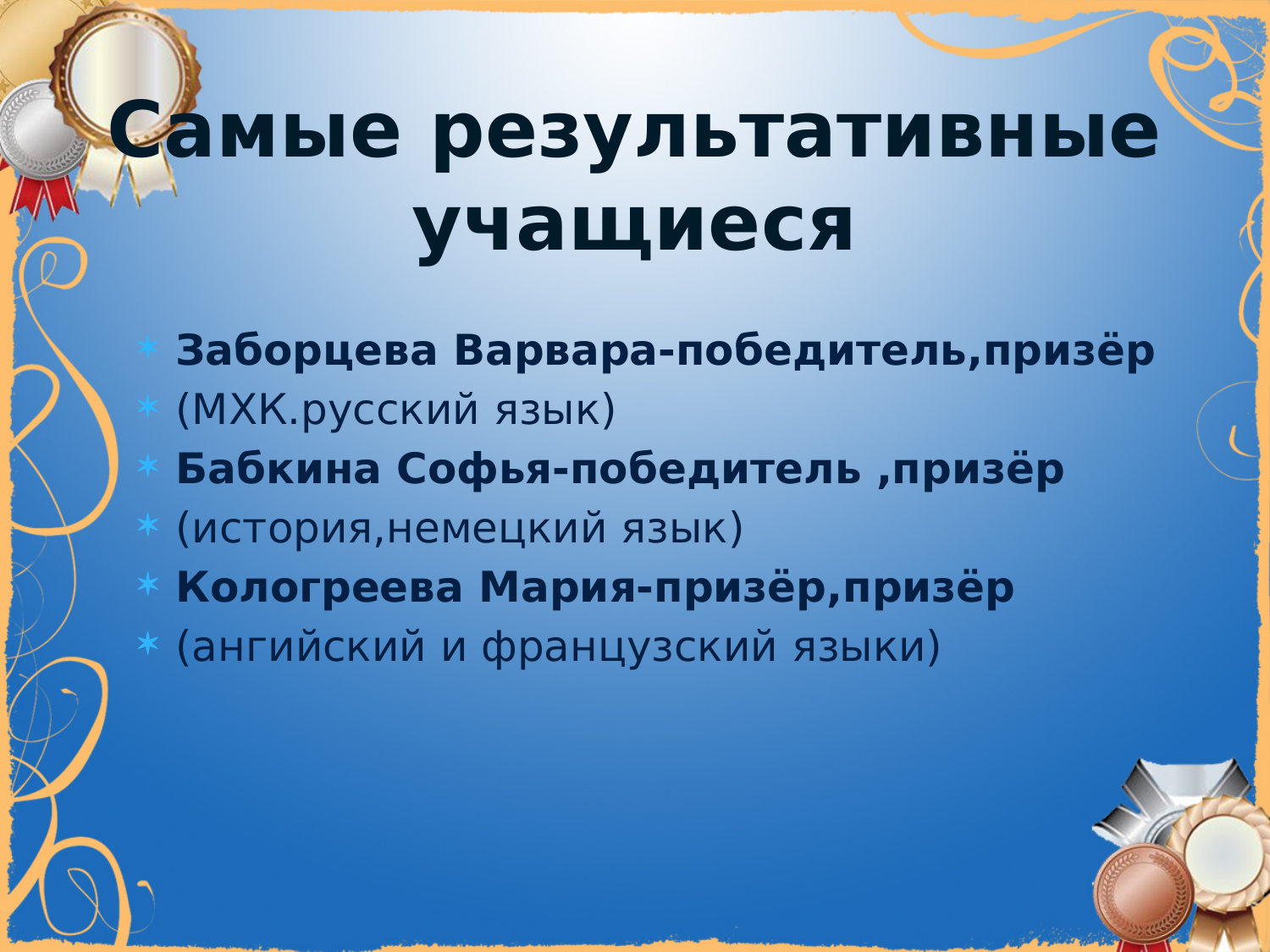

# Самые результативные учащиеся
Заборцева Варвара-победитель,призёр
(МХК.русский язык)
Бабкина Софья-победитель ,призёр
(история,немецкий язык)
Кологреева Мария-призёр,призёр
(ангийский и французский языки)